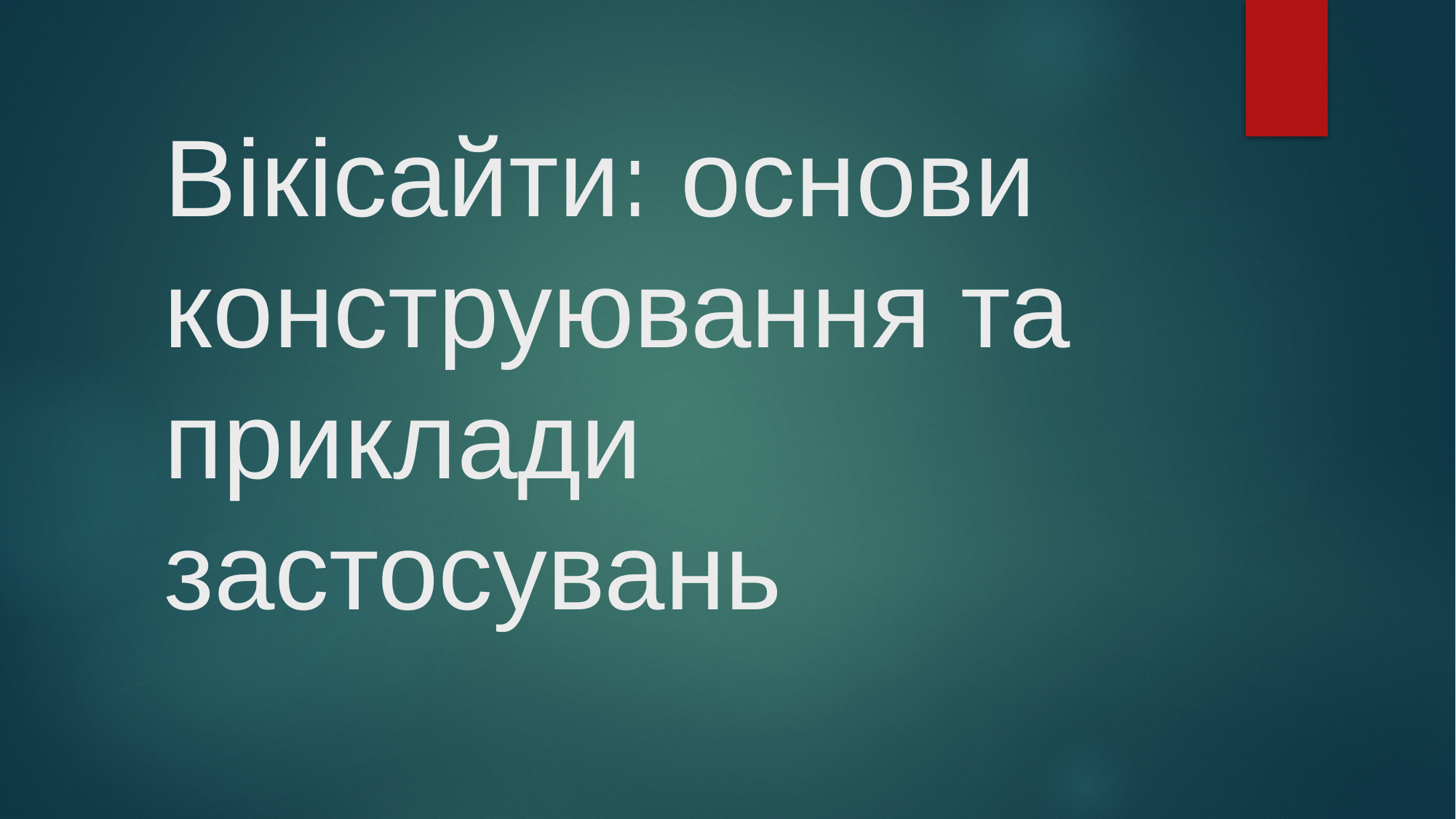

# Вікісайти: основи конструювання та приклади застосувань